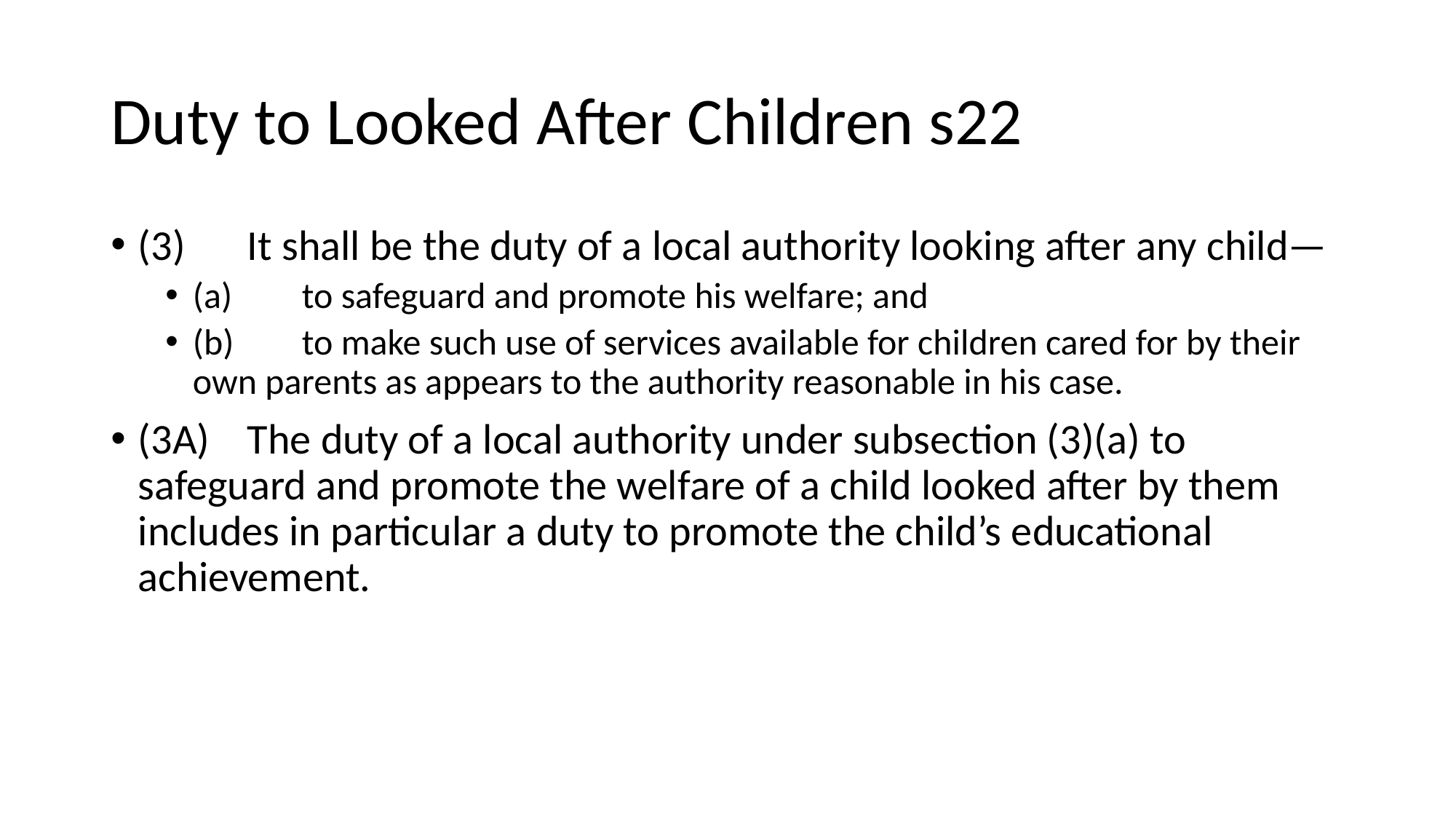

# Duty to Looked After Children s22
(3)	It shall be the duty of a local authority looking after any child—
(a)	to safeguard and promote his welfare; and
(b)	to make such use of services available for children cared for by their own parents as appears to the authority reasonable in his case.
(3A)	The duty of a local authority under subsection (3)(a) to safeguard and promote the welfare of a child looked after by them includes in particular a duty to promote the child’s educational achievement.